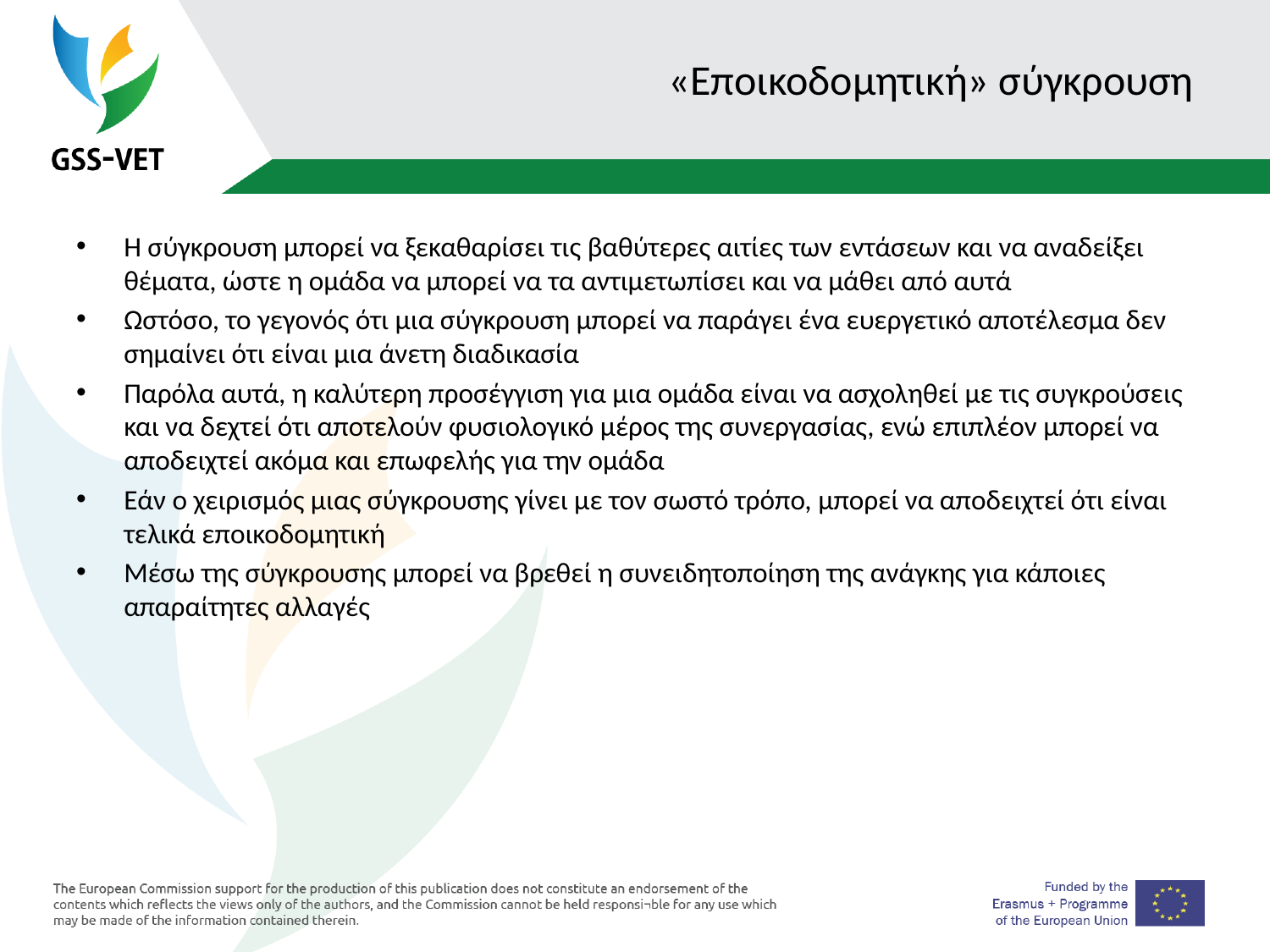

# «Εποικοδομητική» σύγκρουση
Η σύγκρουση μπορεί να ξεκαθαρίσει τις βαθύτερες αιτίες των εντάσεων και να αναδείξει θέματα, ώστε η ομάδα να μπορεί να τα αντιμετωπίσει και να μάθει από αυτά
Ωστόσο, το γεγονός ότι μια σύγκρουση μπορεί να παράγει ένα ευεργετικό αποτέλεσμα δεν σημαίνει ότι είναι μια άνετη διαδικασία
Παρόλα αυτά, η καλύτερη προσέγγιση για μια ομάδα είναι να ασχοληθεί με τις συγκρούσεις και να δεχτεί ότι αποτελούν φυσιολογικό μέρος της συνεργασίας, ενώ επιπλέον μπορεί να αποδειχτεί ακόμα και επωφελής για την ομάδα
Εάν ο χειρισμός μιας σύγκρουσης γίνει με τον σωστό τρόπο, μπορεί να αποδειχτεί ότι είναι τελικά εποικοδομητική
Μέσω της σύγκρουσης μπορεί να βρεθεί η συνειδητοποίηση της ανάγκης για κάποιες απαραίτητες αλλαγές